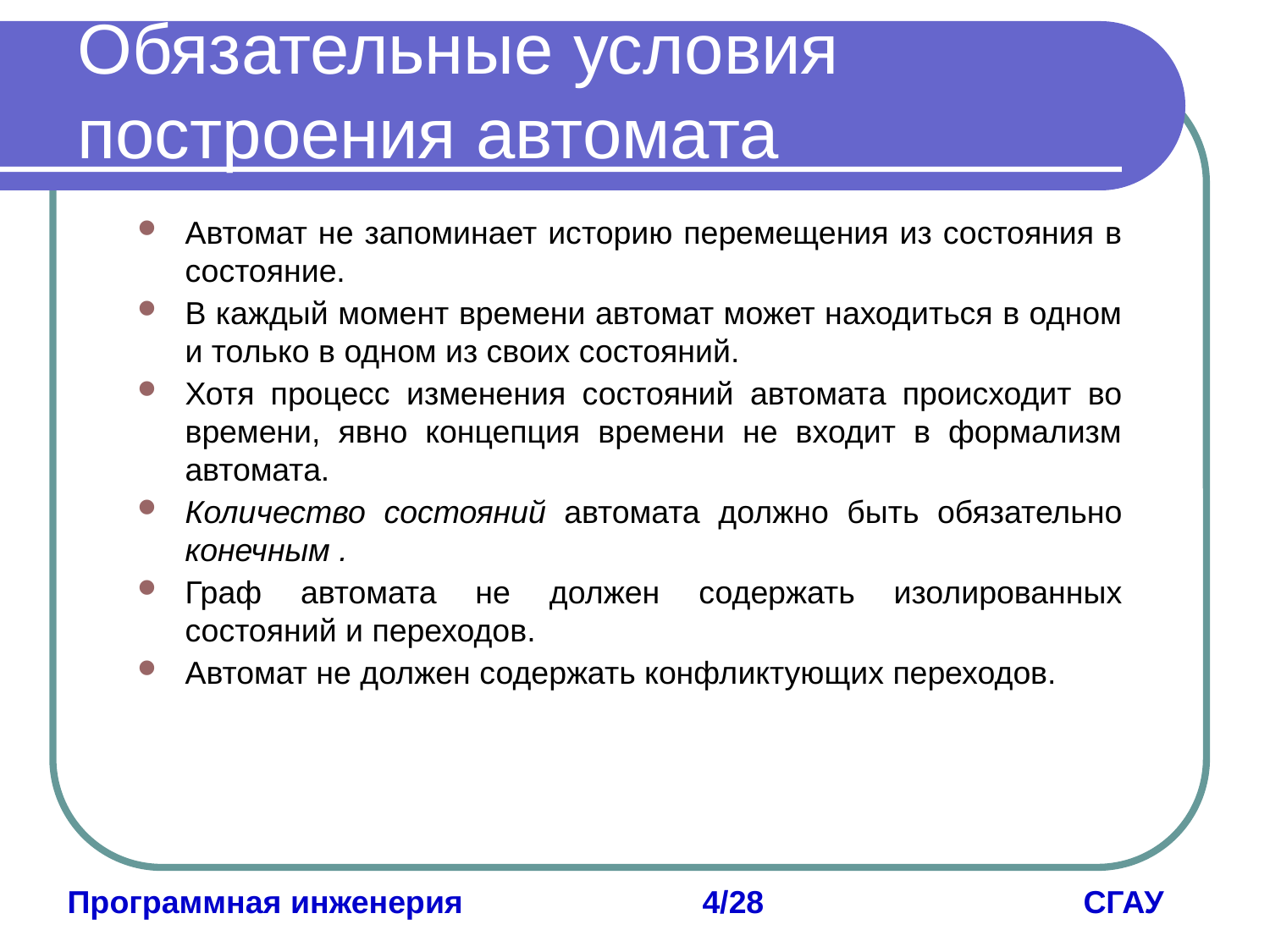

Обязательные условия построения автомата
Автомат не запоминает историю перемещения из состояния в состояние.
В каждый момент времени автомат может находиться в одном и только в одном из своих состояний.
Хотя процесс изменения состояний автомата происходит во времени, явно концепция времени не входит в формализм автомата.
Количество состояний автомата должно быть обязательно конечным .
Граф автомата не должен содержать изолированных состояний и переходов.
Автомат не должен содержать конфликтующих переходов.
Программная инженерия		4/28			СГАУ